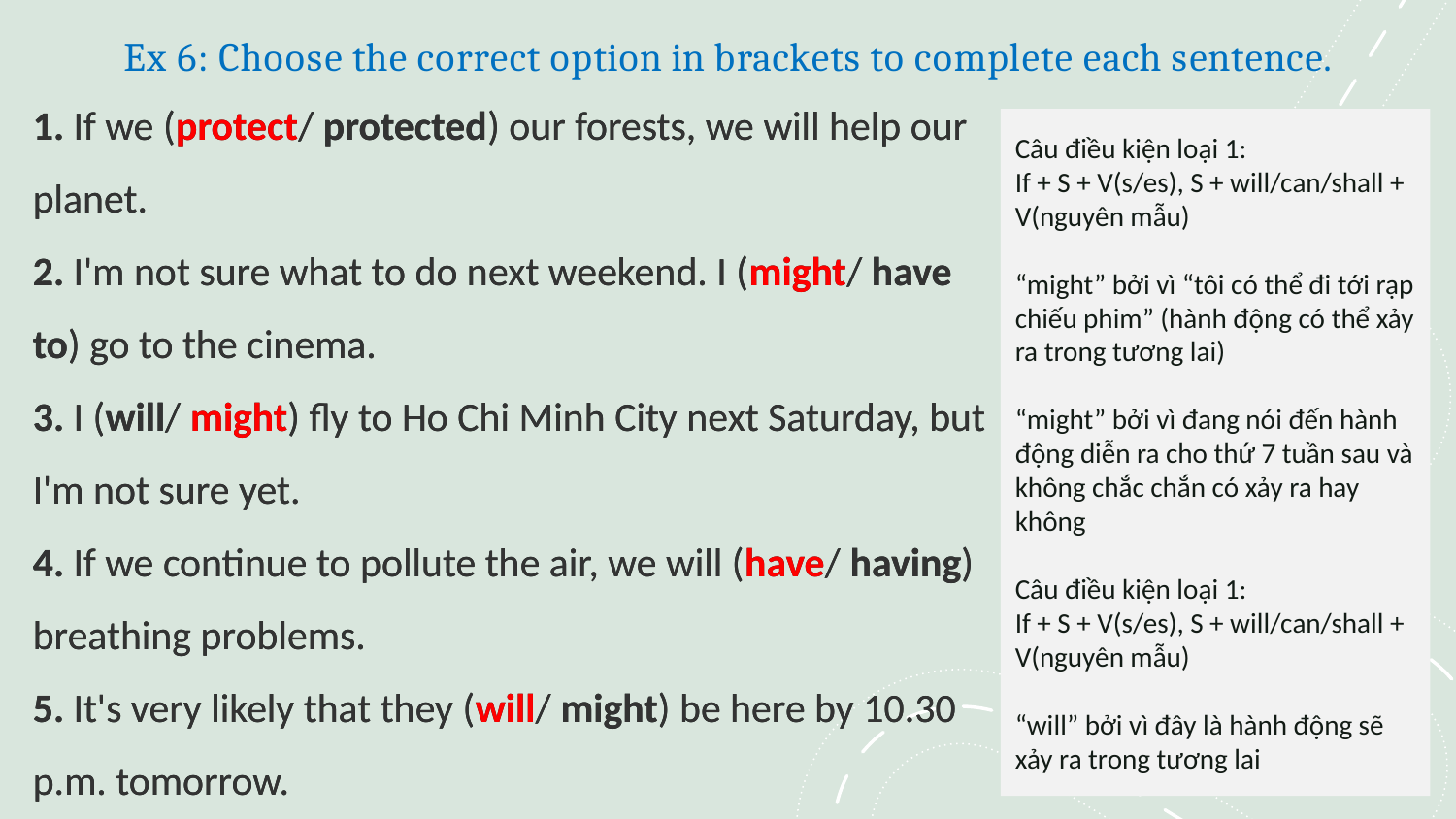

Ex 6: Choose the correct option in brackets to complete each sentence.
1. If we (protect/ protected) our forests, we will help our planet.
2. I'm not sure what to do next weekend. I (might/ have to) go to the cinema.
3. I (will/ might) fly to Ho Chi Minh City next Saturday, but I'm not sure yet.
4. If we continue to pollute the air, we will (have/ having) breathing problems.
5. It's very likely that they (will/ might) be here by 10.30 p.m. tomorrow.
1. If we (protect/ protected) our forests, we will help our planet.
2. I'm not sure what to do next weekend. I (might/ have to) go to the cinema.
3. I (will/ might) fly to Ho Chi Minh City next Saturday, but I'm not sure yet.
4. If we continue to pollute the air, we will (have/ having) breathing problems.
5. It's very likely that they (will/ might) be here by 10.30 p.m. tomorrow.
Câu điều kiện loại 1:
If + S + V(s/es), S + will/can/shall + V(nguyên mẫu)

“might” bởi vì “tôi có thể đi tới rạp chiếu phim” (hành động có thể xảy ra trong tương lai)

“might” bởi vì đang nói đến hành động diễn ra cho thứ 7 tuần sau và không chắc chắn có xảy ra hay không

Câu điều kiện loại 1:
If + S + V(s/es), S + will/can/shall + V(nguyên mẫu)

“will” bởi vì đây là hành động sẽ xảy ra trong tương lai